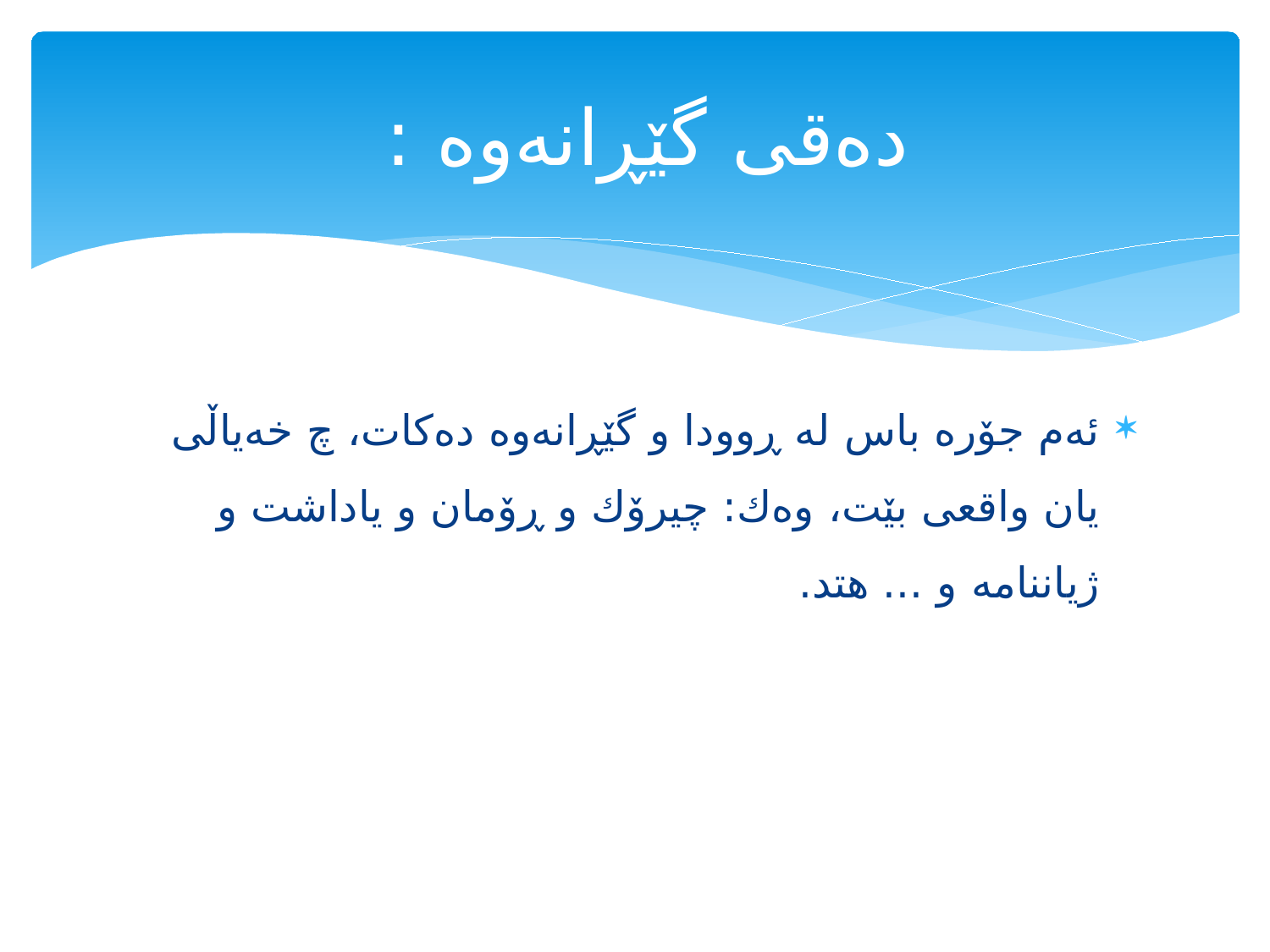

# ده‌قی گێڕانه‌وه‌ :
ئه‌م جۆره‌ باس له‌ ڕوودا و گێڕانه‌وه‌ ده‌كات، چ خه‌یاڵی یان واقعی بێت، وه‌ك: چیرۆك و ڕۆمان و یاداشت و ژیاننامه‌ و ... هتد.